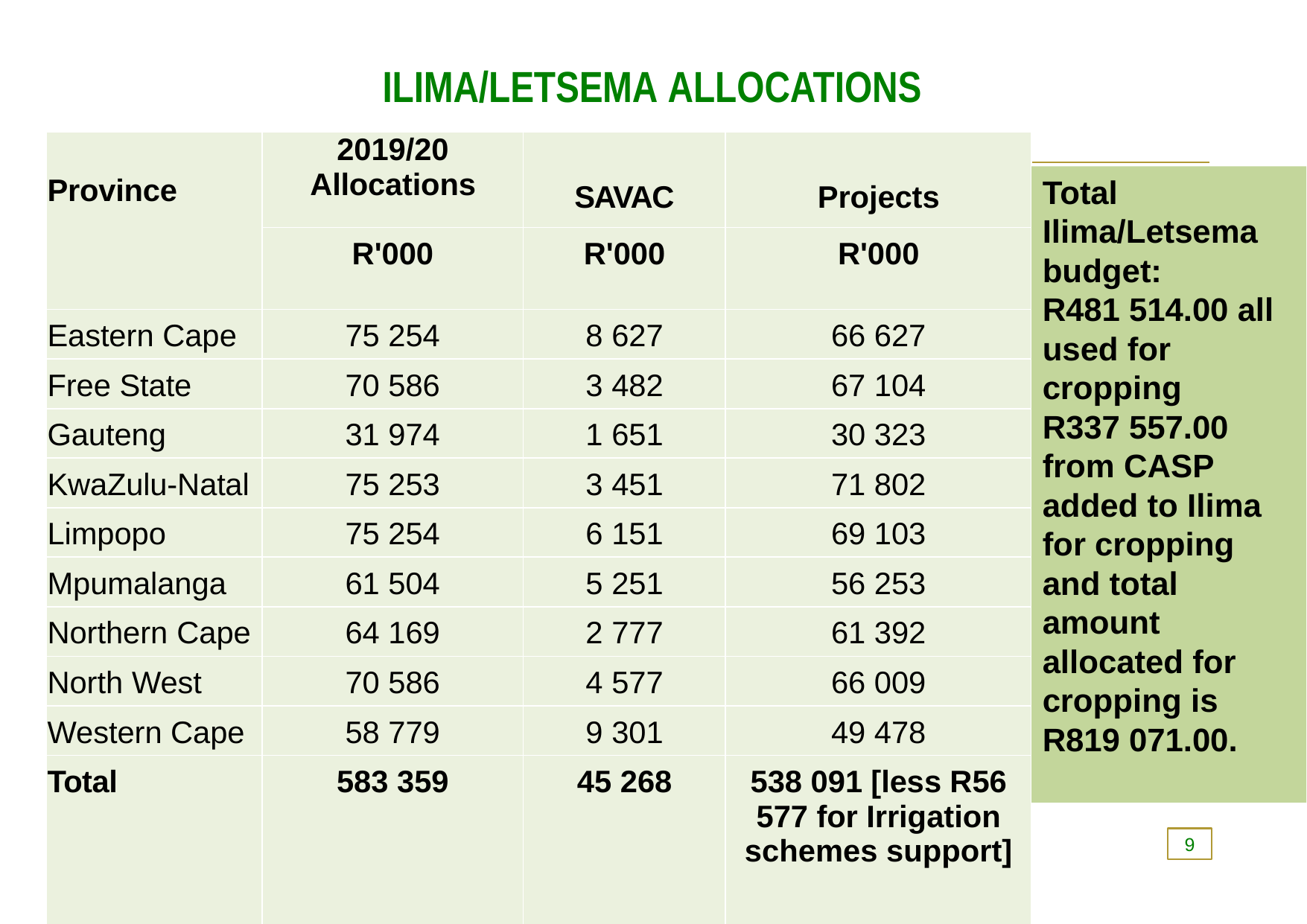

# ILIMA/LETSEMA ALLOCATIONS
| Province | 2019/20 Allocations | SAVAC | Projects |
| --- | --- | --- | --- |
|  | R'000 | R'000 | R'000 |
| Eastern Cape | 75 254 | 8 627 | 66 627 |
| Free State | 70 586 | 3 482 | 67 104 |
| Gauteng | 31 974 | 1 651 | 30 323 |
| KwaZulu-Natal | 75 253 | 3 451 | 71 802 |
| Limpopo | 75 254 | 6 151 | 69 103 |
| Mpumalanga | 61 504 | 5 251 | 56 253 |
| Northern Cape | 64 169 | 2 777 | 61 392 |
| North West | 70 586 | 4 577 | 66 009 |
| Western Cape | 58 779 | 9 301 | 49 478 |
| Total | 583 359 | 45 268 | 538 091 [less R56 577 for Irrigation schemes support] |
Total Ilima/Letsema budget: R481 514.00 all used for cropping
R337 557.00 from CASP added to Ilima for cropping and total amount allocated for cropping is R819 071.00.

9
32